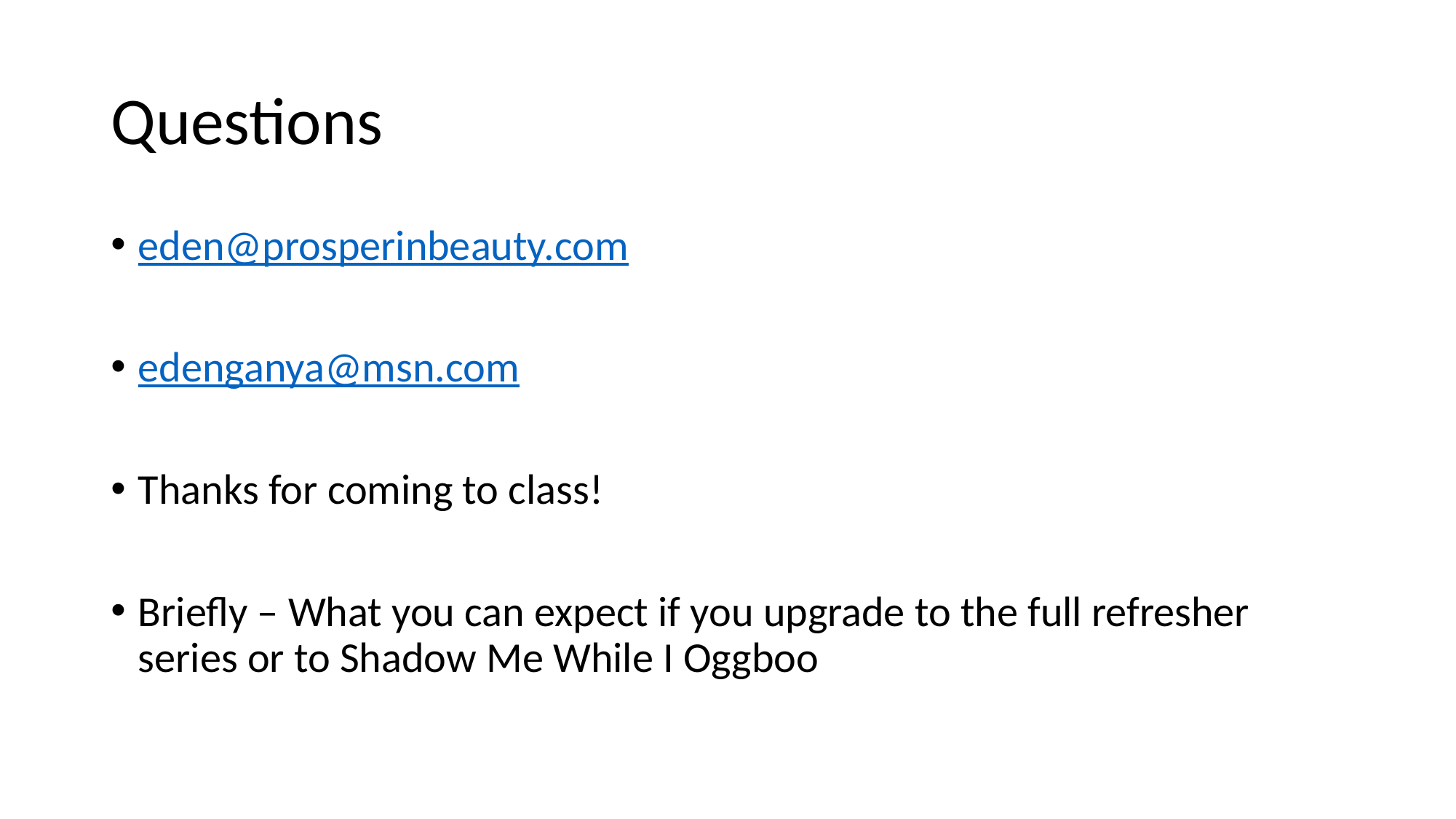

# Questions
eden@prosperinbeauty.com

edenganya@msn.com

Thanks for coming to class!

Briefly – What you can expect if you upgrade to the full refresher series or to Shadow Me While I Oggboo